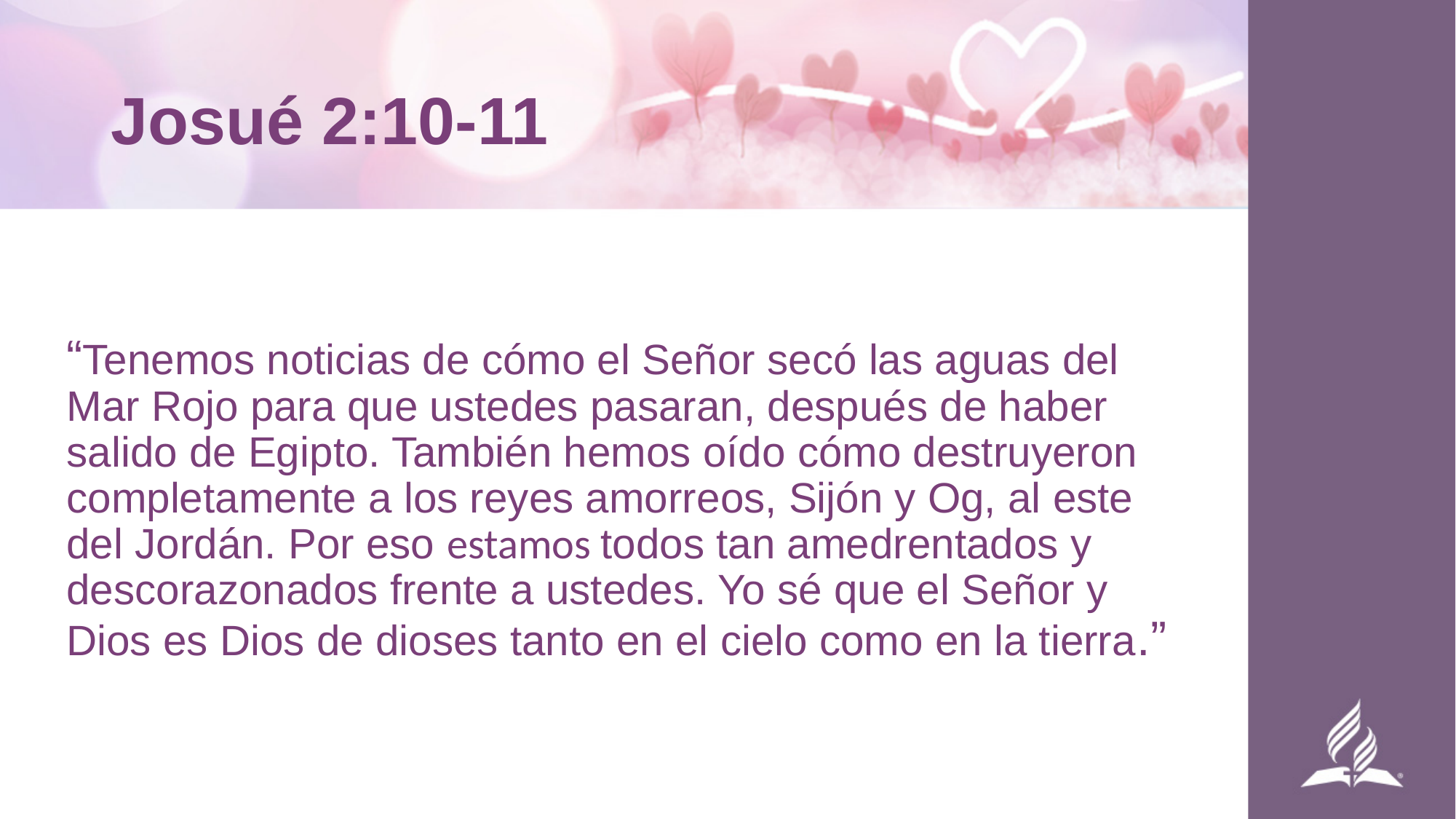

# Josué 2:10-11
“Tenemos noticias de cómo el Señor secó las aguas del Mar Rojo para que ustedes pasaran, después de haber salido de Egipto. También hemos oído cómo destruyeron completamente a los reyes amorreos, Sijón y Og, al este del Jordán. Por eso estamos todos tan amedrentados y descorazonados frente a ustedes. Yo sé que el Señor y Dios es Dios de dioses tanto en el cielo como en la tierra.”